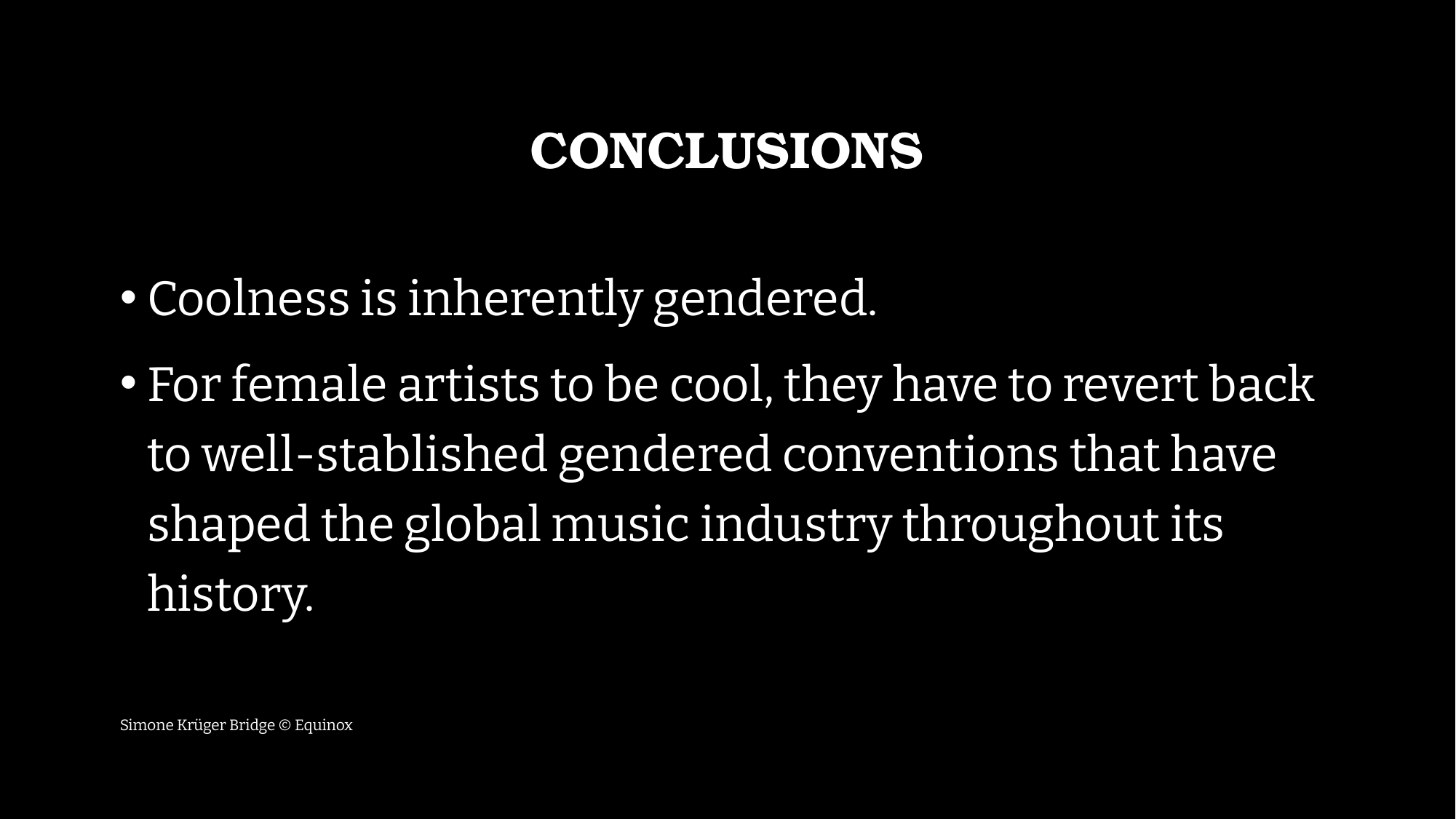

# conclusions
Coolness is inherently gendered.
For female artists to be cool, they have to revert back to well-stablished gendered conventions that have shaped the global music industry throughout its history.
Simone Krüger Bridge © Equinox